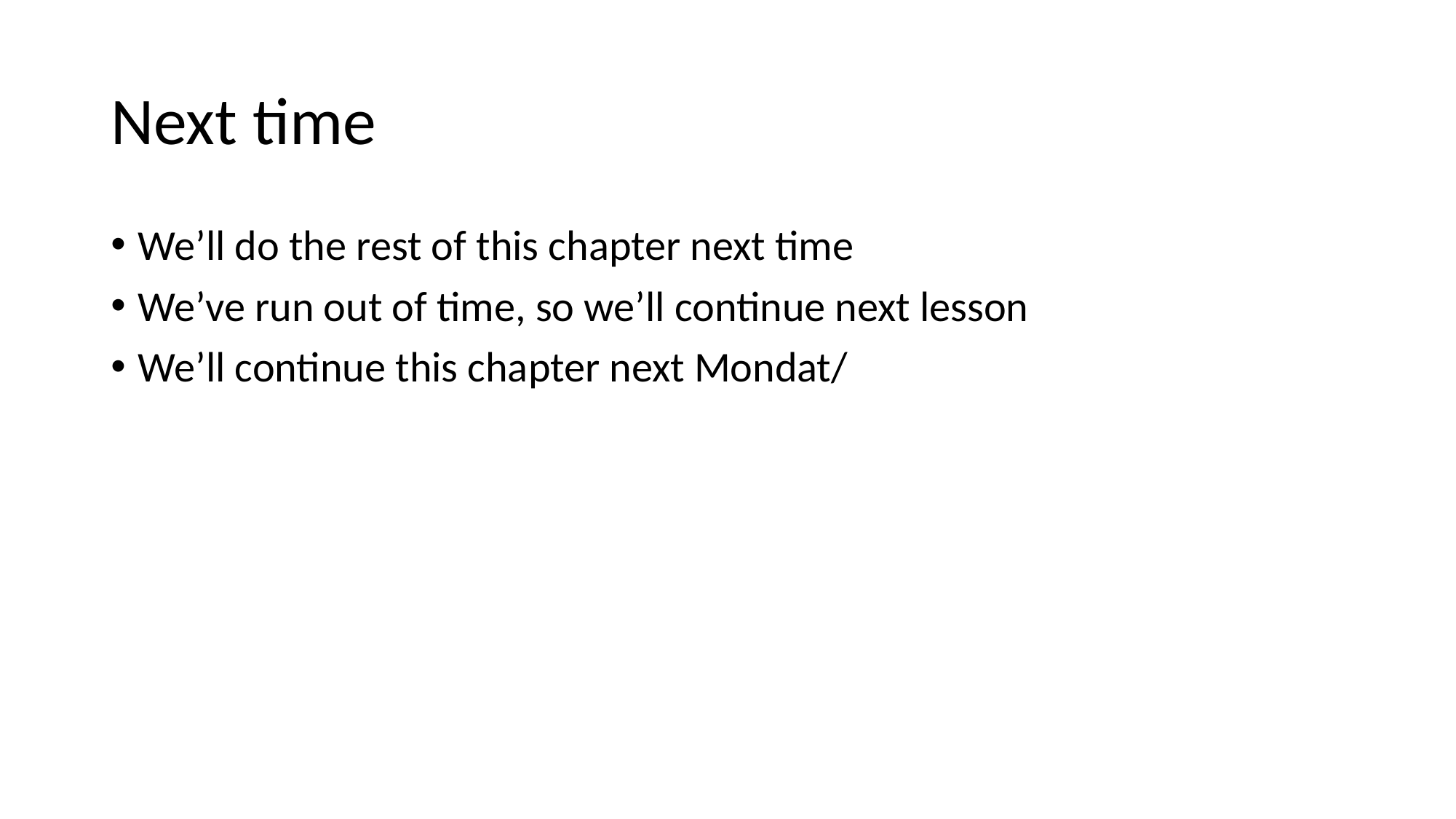

# Next time
We’ll do the rest of this chapter next time
We’ve run out of time, so we’ll continue next lesson
We’ll continue this chapter next Mondat/